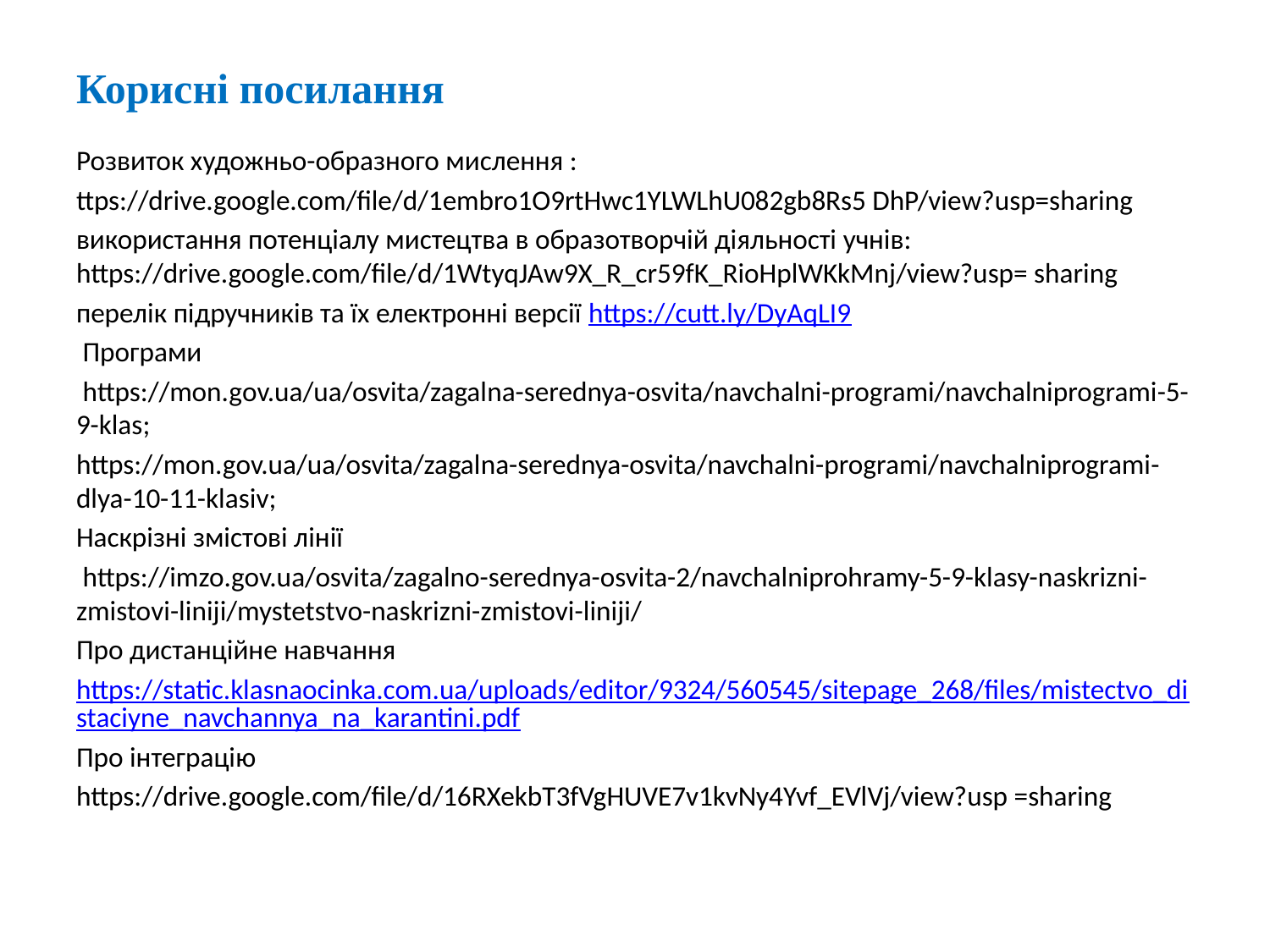

# Корисні посилання
Розвиток художньо-образного мислення :
ttps://drive.google.com/file/d/1embro1O9rtHwc1YLWLhU082gb8Rs5 DhP/view?usp=sharing
використання потенціалу мистецтва в образотворчій діяльності учнів: https://drive.google.com/file/d/1WtyqJAw9X_R_cr59fK_RioHplWKkMnj/view?usp= sharing
перелік підручників та їх електронні версії https://cutt.ly/DyAqLI9
 Програми
 https://mon.gov.ua/ua/osvita/zagalna-serednya-osvita/navchalni-programi/navchalniprogrami-5-9-klas;
https://mon.gov.ua/ua/osvita/zagalna-serednya-osvita/navchalni-programi/navchalniprogrami-dlya-10-11-klasiv;
Наскрізні змістові лінії
 https://imzo.gov.ua/osvita/zagalno-serednya-osvita-2/navchalniprohramy-5-9-klasy-naskrizni-zmistovi-liniji/mystetstvo-naskrizni-zmistovi-liniji/
Про дистанційне навчання
https://static.klasnaocinka.com.ua/uploads/editor/9324/560545/sitepage_268/files/mistectvo_distaciyne_navchannya_na_karantini.pdf
Про інтеграцію
https://drive.google.com/file/d/16RXekbT3fVgHUVE7v1kvNy4Yvf_EVlVj/view?usp =sharing